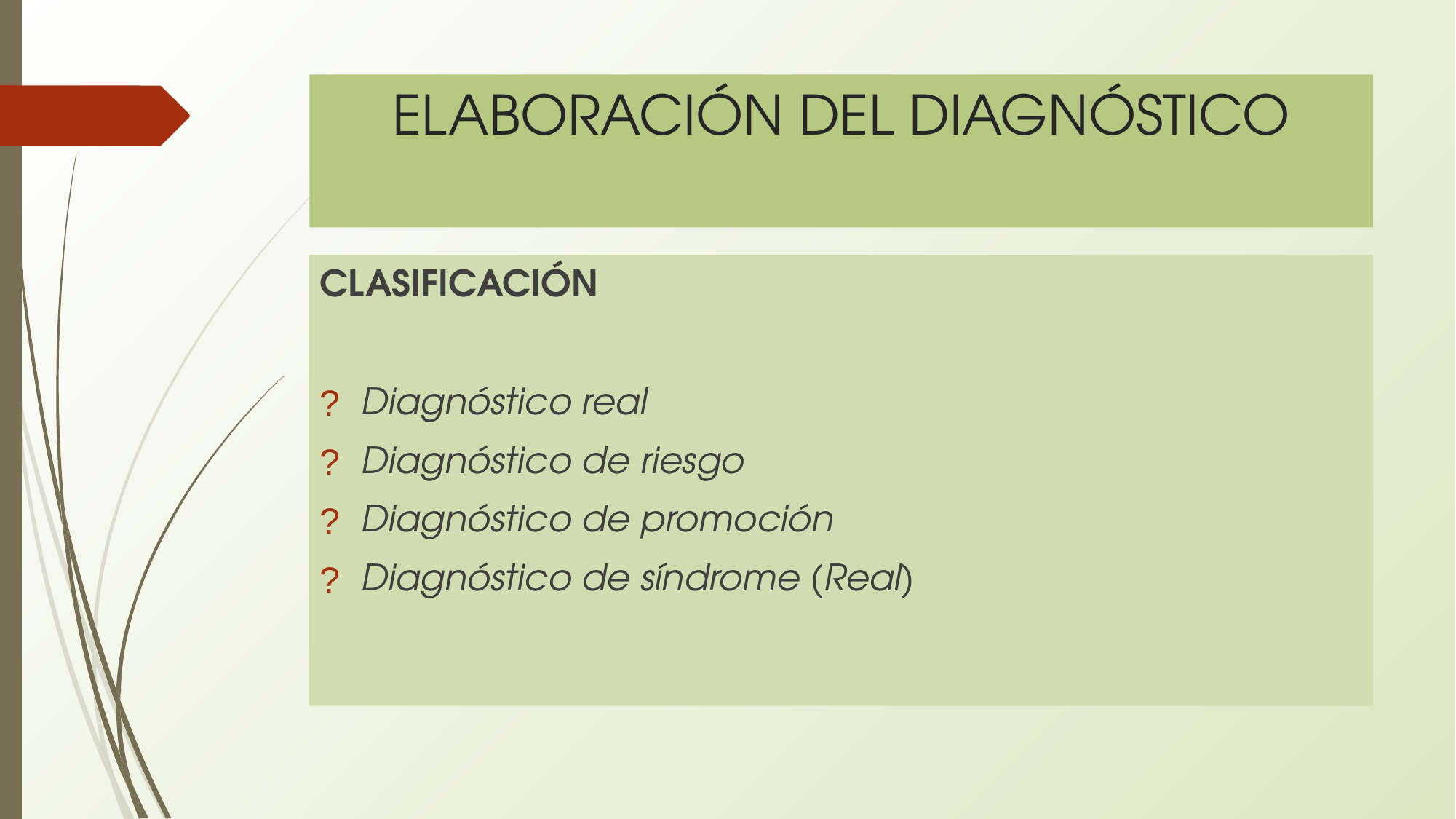

# ELABORACIÓN DEL DIAGNÓSTICO
CLASIFICACIÓN

Diagnóstico real
Diagnóstico de riesgo
Diagnóstico de promoción
Diagnóstico de síndrome (Real)